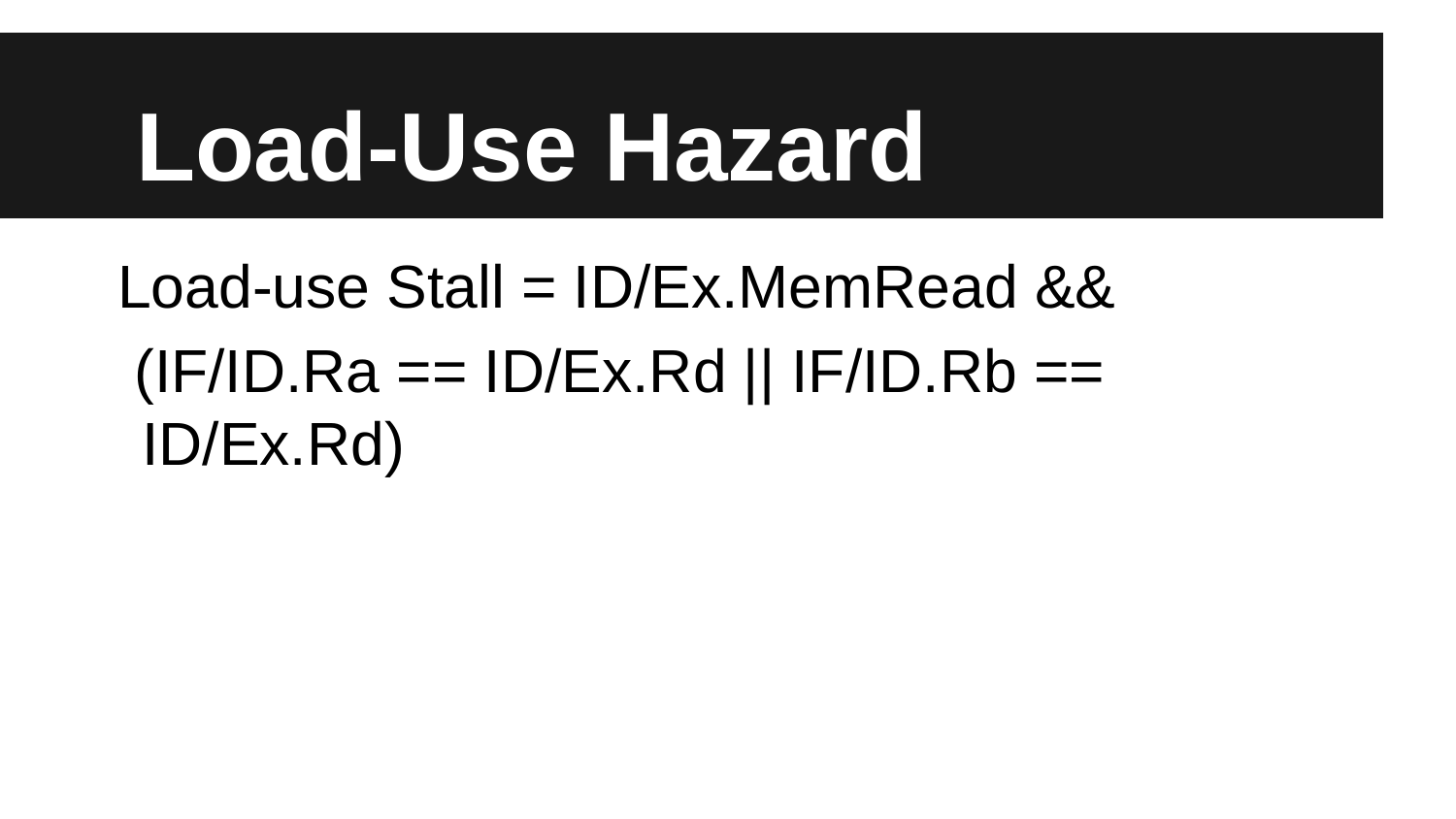

# Load-Use Hazard
Load-use Stall = ID/Ex.MemRead &&
 (IF/ID.Ra == ID/Ex.Rd || IF/ID.Rb == ID/Ex.Rd)